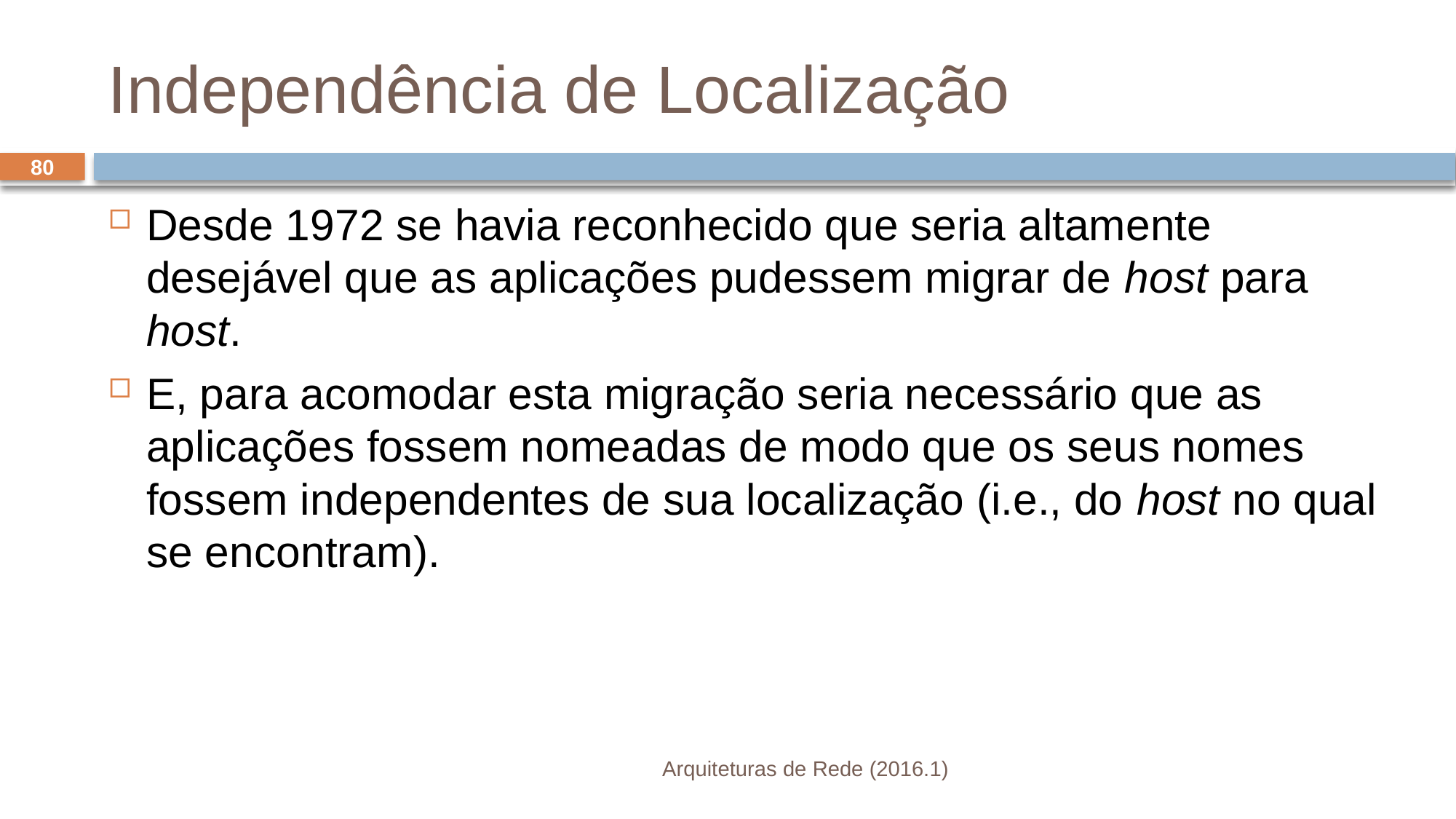

# Independência de Localização
80
Desde 1972 se havia reconhecido que seria altamente desejável que as aplicações pudessem migrar de host para host.
E, para acomodar esta migração seria necessário que as aplicações fossem nomeadas de modo que os seus nomes fossem independentes de sua localização (i.e., do host no qual se encontram).
Arquiteturas de Rede (2016.1)